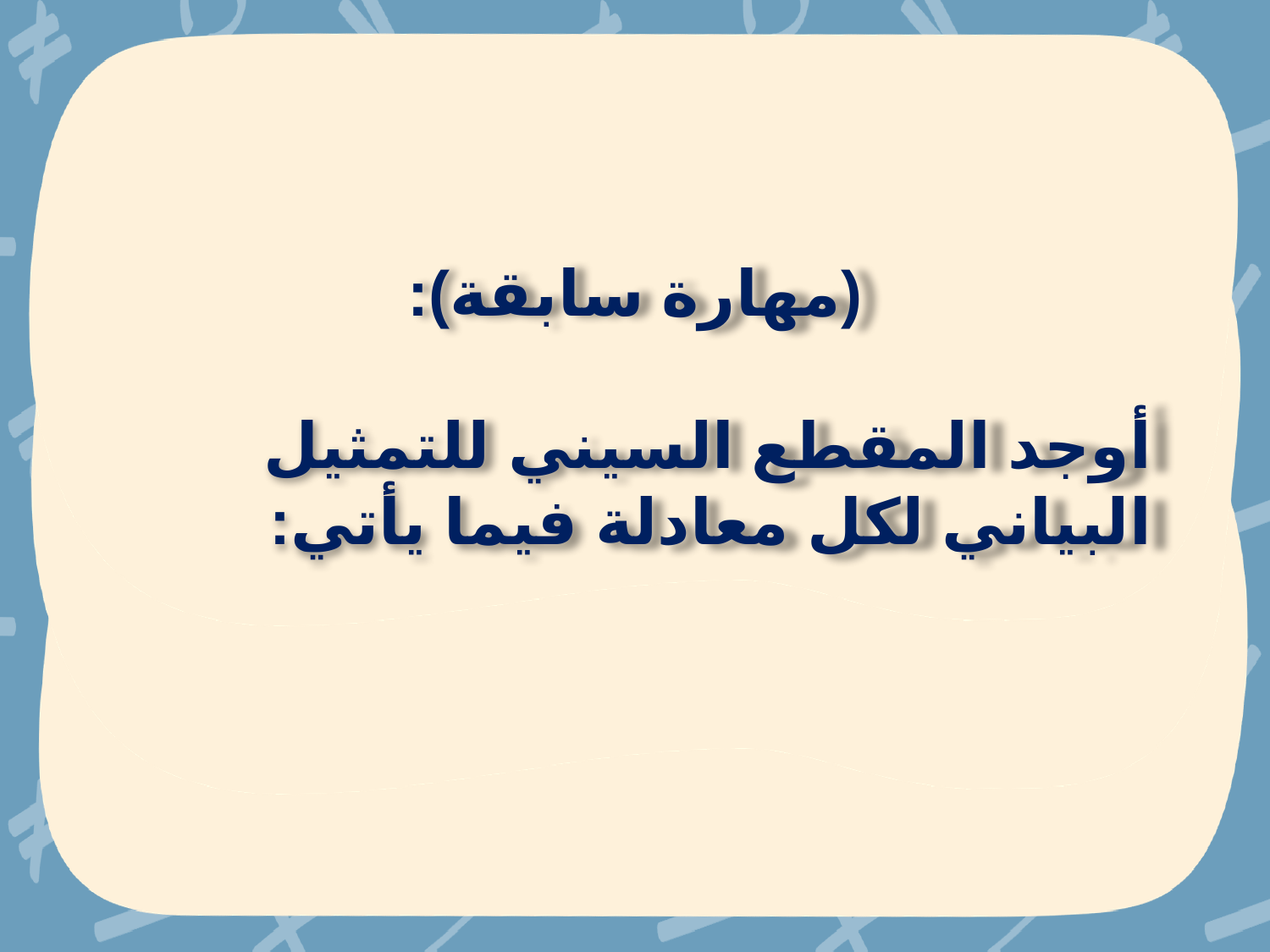

(مهارة سابقة):

أوجد المقطع السيني للتمثيل البياني لكل معادلة فيما يأتي: